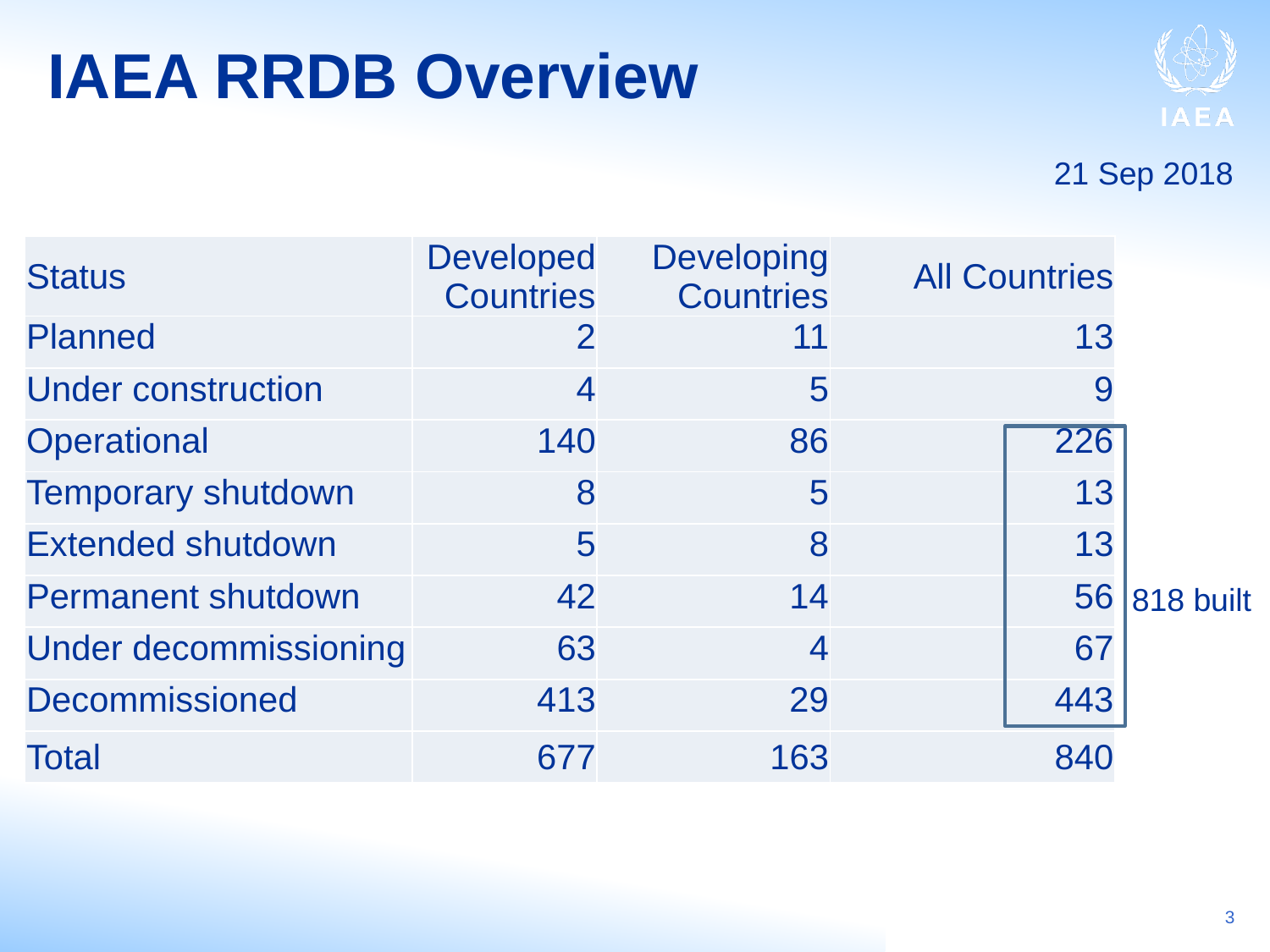

# IAEA RRDB Overview
21 Sep 2018
| Status | Developed Countries | Developing Countries | All Countries |
| --- | --- | --- | --- |
| Planned | 2 | 11 | 13 |
| Under construction | 4 | 5 | 9 |
| Operational | 140 | 86 | 226 |
| Temporary shutdown | 8 | 5 | 13 |
| Extended shutdown | 5 | 8 | 13 |
| Permanent shutdown | 42 | 14 | 56 |
| Under decommissioning | 63 | 4 | 67 |
| Decommissioned | 413 | 29 | 443 |
| Total | 677 | 163 | 840 |

818 built
3